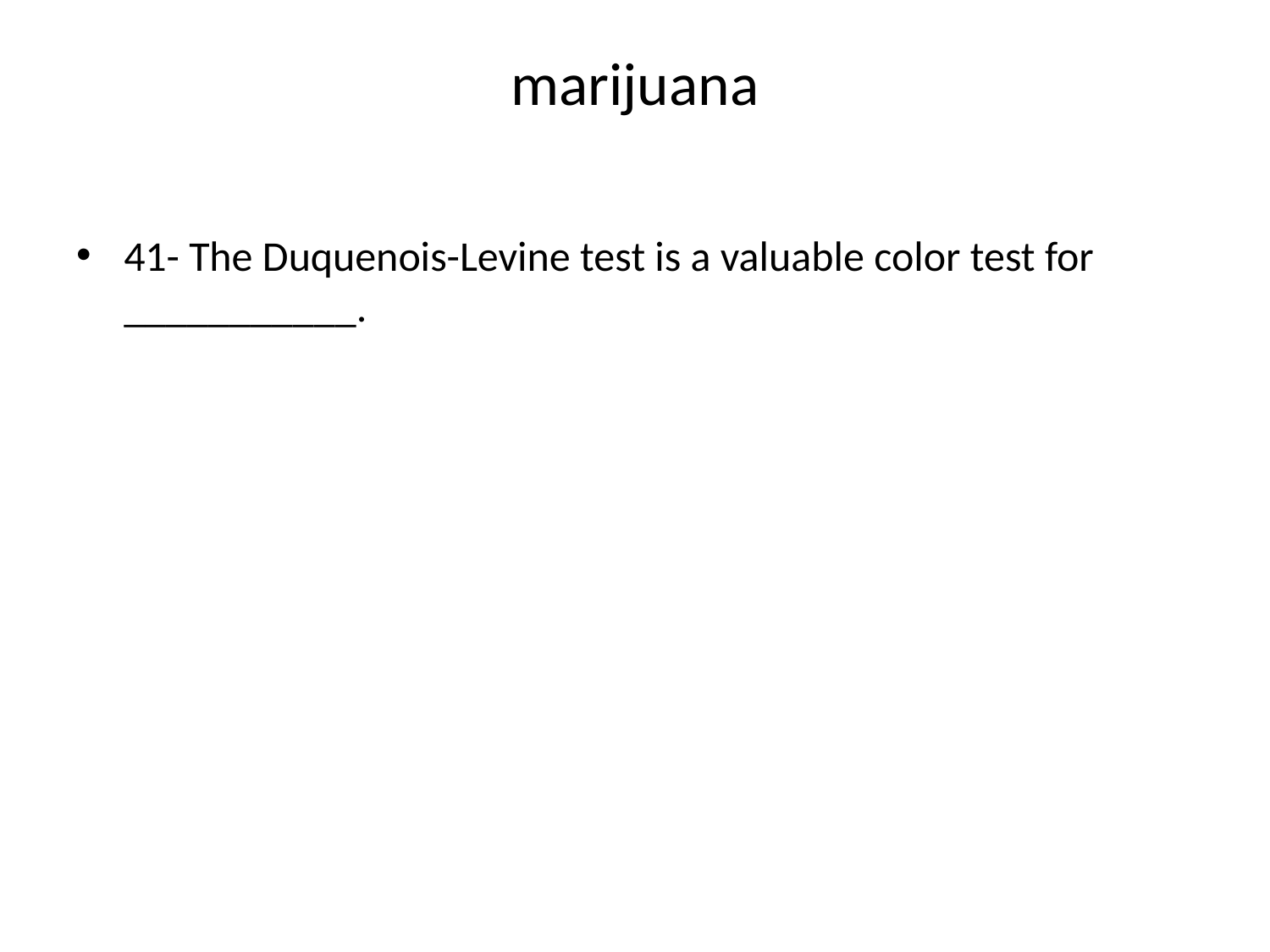

# marijuana
41- The Duquenois-Levine test is a valuable color test for ___________.